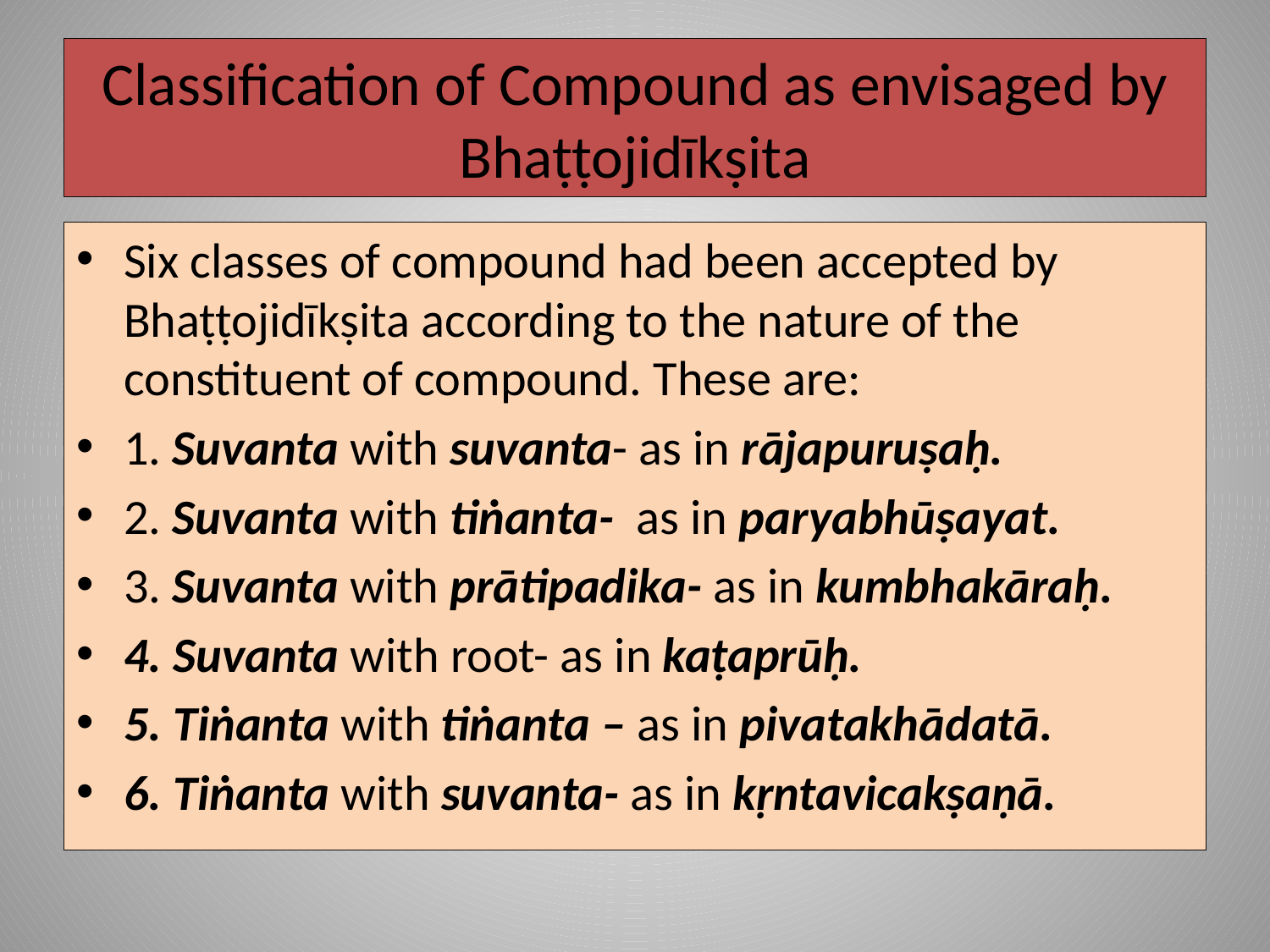

# Classification of Compound as envisaged by Bhaṭṭojidīkṣita
Six classes of compound had been accepted by Bhaṭṭojidīkṣita according to the nature of the constituent of compound. These are:
1. Suvanta with suvanta- as in rājapuruṣaḥ.
2. Suvanta with tiṅanta-  as in paryabhūṣayat.
3. Suvanta with prātipadika- as in kumbhakāraḥ.
4. Suvanta with root- as in kaṭaprūḥ.
5. Tiṅanta with tiṅanta – as in pivatakhādatā.
6. Tiṅanta with suvanta- as in kṛntavicakṣaṇā.